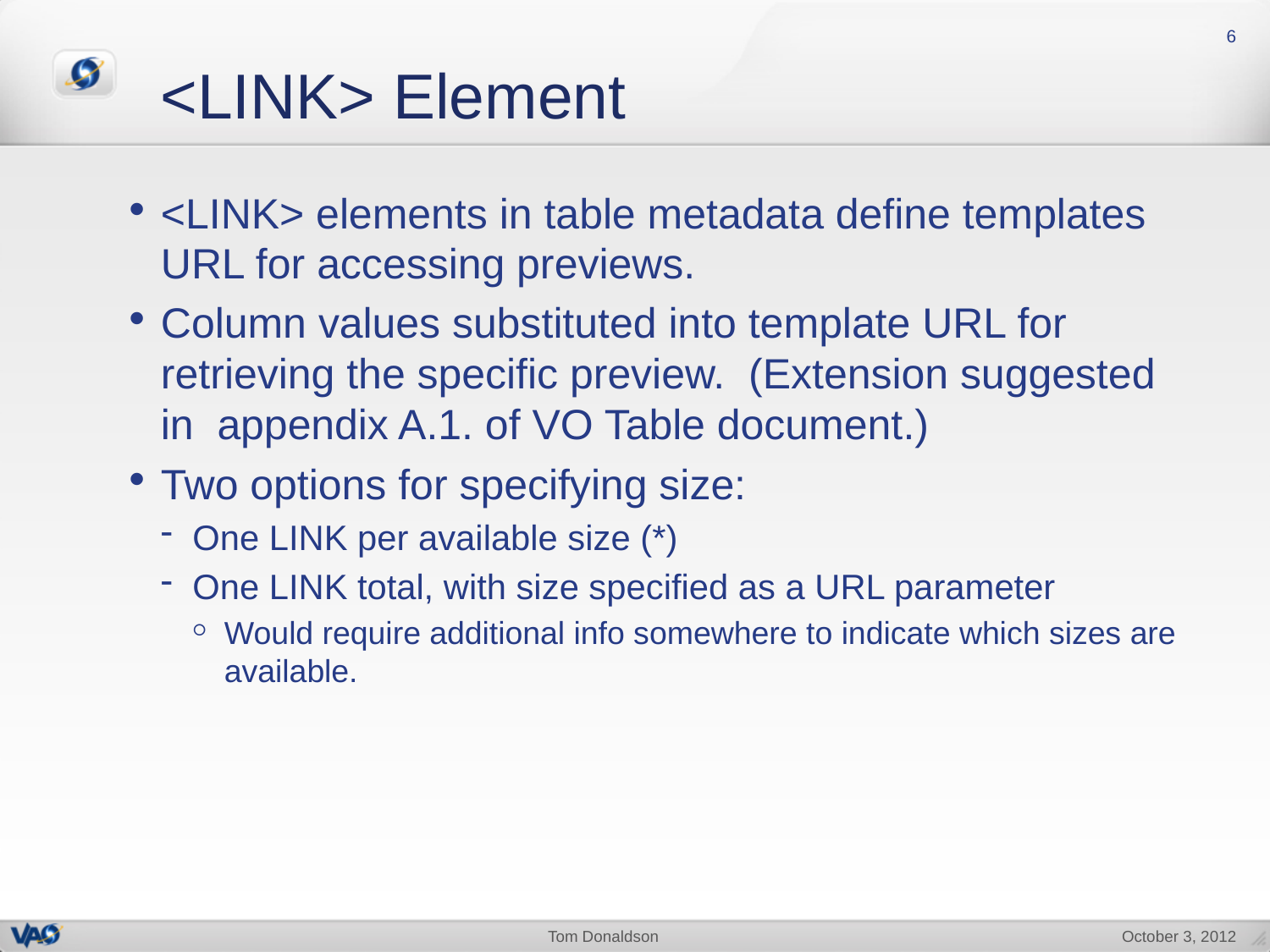

<LINK> Element
6
<LINK> elements in table metadata define templates URL for accessing previews.
Column values substituted into template URL for retrieving the specific preview.  (Extension suggested in  appendix A.1. of VO Table document.)
Two options for specifying size:
One LINK per available size (*)
One LINK total, with size specified as a URL parameter
Would require additional info somewhere to indicate which sizes are available.